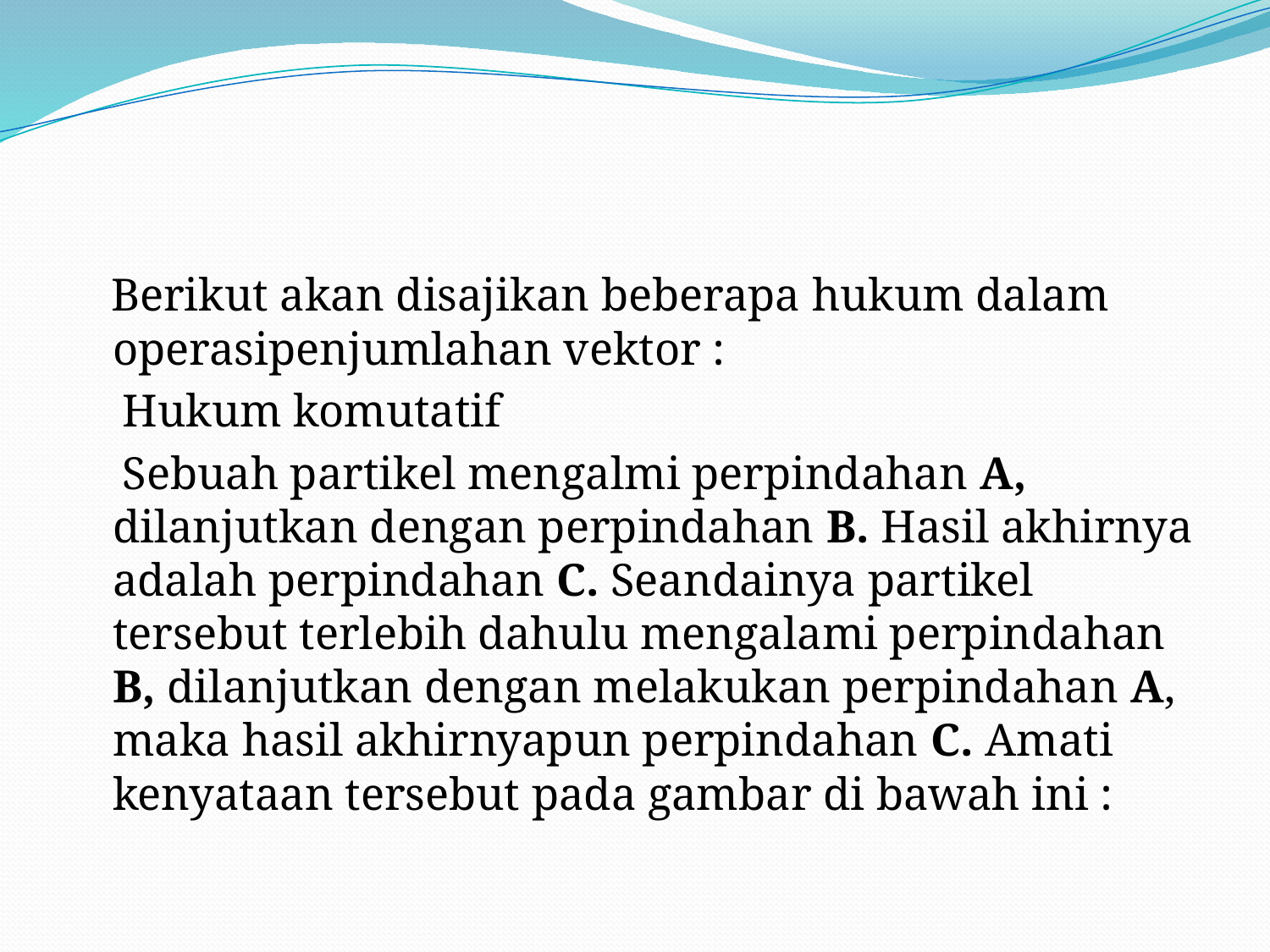

Berikut akan disajikan beberapa hukum dalam operasipenjumlahan vektor :
    Hukum komutatif
    Sebuah partikel mengalmi perpindahan A, dilanjutkan dengan perpindahan B. Hasil akhirnya adalah perpindahan C. Seandainya partikel tersebut terlebih dahulu mengalami perpindahan B, dilanjutkan dengan melakukan perpindahan A, maka hasil akhirnyapun perpindahan C. Amati kenyataan tersebut pada gambar di bawah ini :